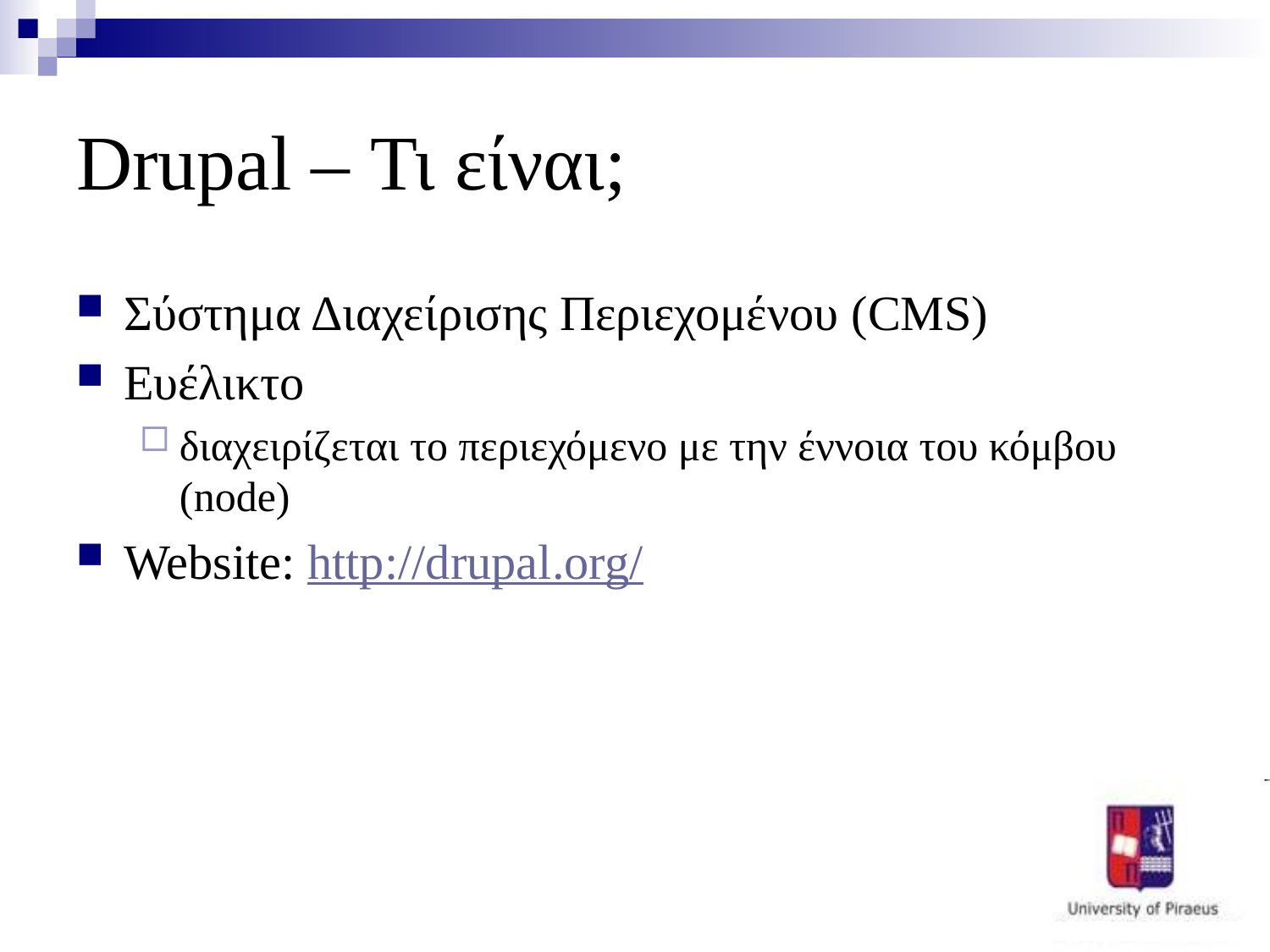

# Drupal – Τι είναι;
Σύστημα Διαχείρισης Περιεχομένου (CMS)
Ευέλικτο
διαχειρίζεται το περιεχόμενο με την έννοια του κόμβου (node)
Website: http://drupal.org/